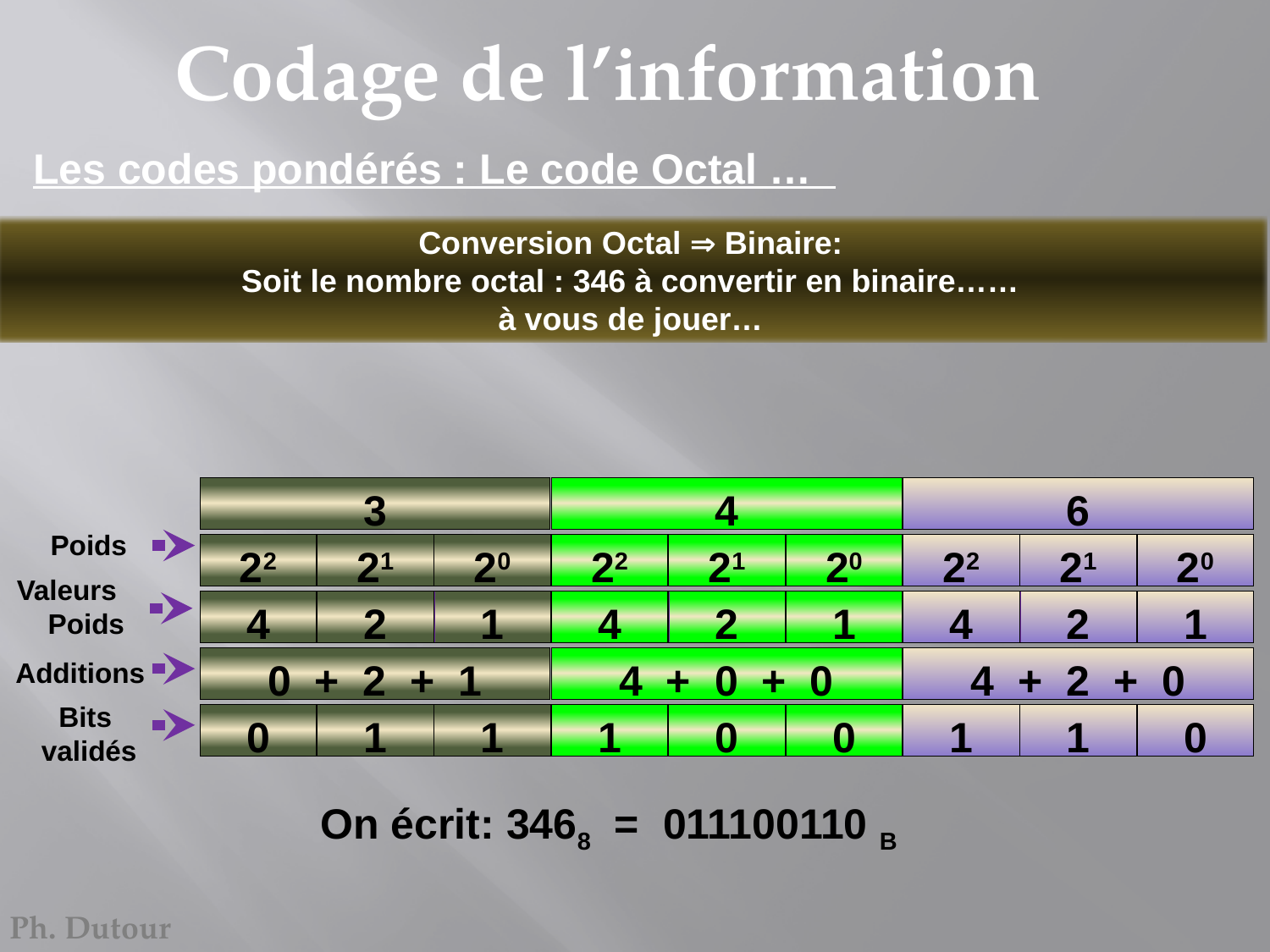

Codage de l’information
Les codes pondérés : Le code Octal …
Conversion Octal ⇒ Binaire:
Soit le nombre octal : 346 à convertir en binaire……
 à vous de jouer…
3
4
6
Poids
22
21
20
22
21
20
22
21
20
Valeurs
Poids
4
2
1
4
2
1
4
2
1
0  +  2  +  1
4  +  0  +  0
4  +  2  +  0
Additions
Bits
validés
0
1
1
1
0
0
1
1
0
On écrit: 3468  =  011100110 B